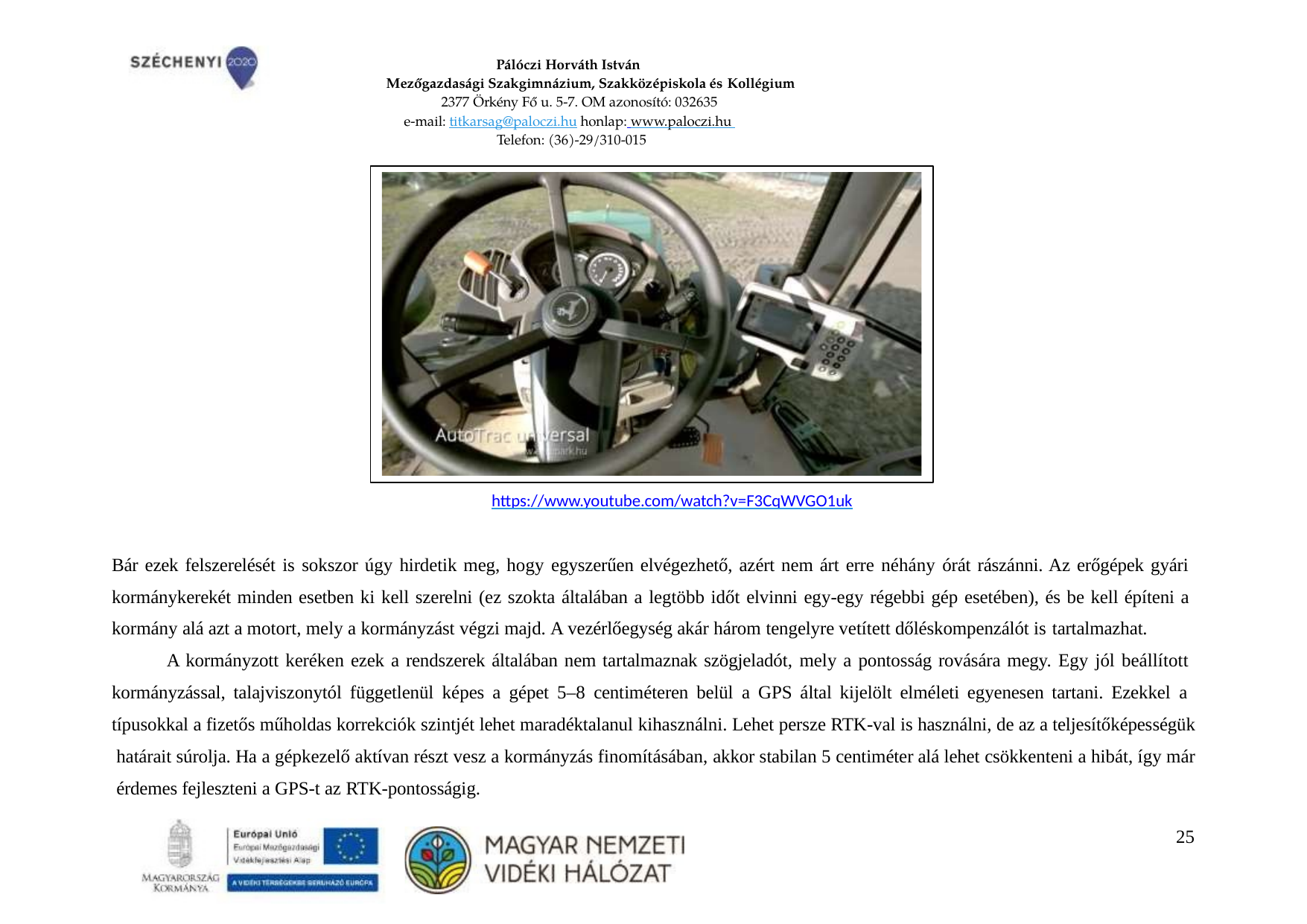

Pálóczi Horváth István
Mezőgazdasági Szakgimnázium, Szakközépiskola és Kollégium
2377 Örkény Fő u. 5-7. OM azonosító: 032635
e-mail: titkarsag@paloczi.hu honlap: www.paloczi.hu  Telefon: (36)-29/310-015

https://www.youtube.com/watch?v=F3CqWVGO1uk

Bár ezek felszerelését is sokszor úgy hirdetik meg, hogy egyszerűen elvégezhető, azért nem árt erre néhány órát rászánni. Az erőgépek gyári  kormánykerekét minden esetben ki kell szerelni (ez szokta általában a legtöbb időt elvinni egy-egy régebbi gép esetében), és be kell építeni a  kormány alá azt a motort, mely a kormányzást végzi majd. A vezérlőegység akár három tengelyre vetített dőléskompenzálót is tartalmazhat.
A kormányzott keréken ezek a rendszerek általában nem tartalmaznak szögjeladót, mely a pontosság rovására megy. Egy jól beállított  kormányzással, talajviszonytól függetlenül képes a gépet 5–8 centiméteren belül a GPS által kijelölt elméleti egyenesen tartani. Ezekkel a  típusokkal a fizetős műholdas korrekciók szintjét lehet maradéktalanul kihasználni. Lehet persze RTK-val is használni, de az a teljesítőképességük  határait súrolja. Ha a gépkezelő aktívan részt vesz a kormányzás finomításában, akkor stabilan 5 centiméter alá lehet csökkenteni a hibát, így már  érdemes fejleszteni a GPS-t az RTK-pontosságig.

25